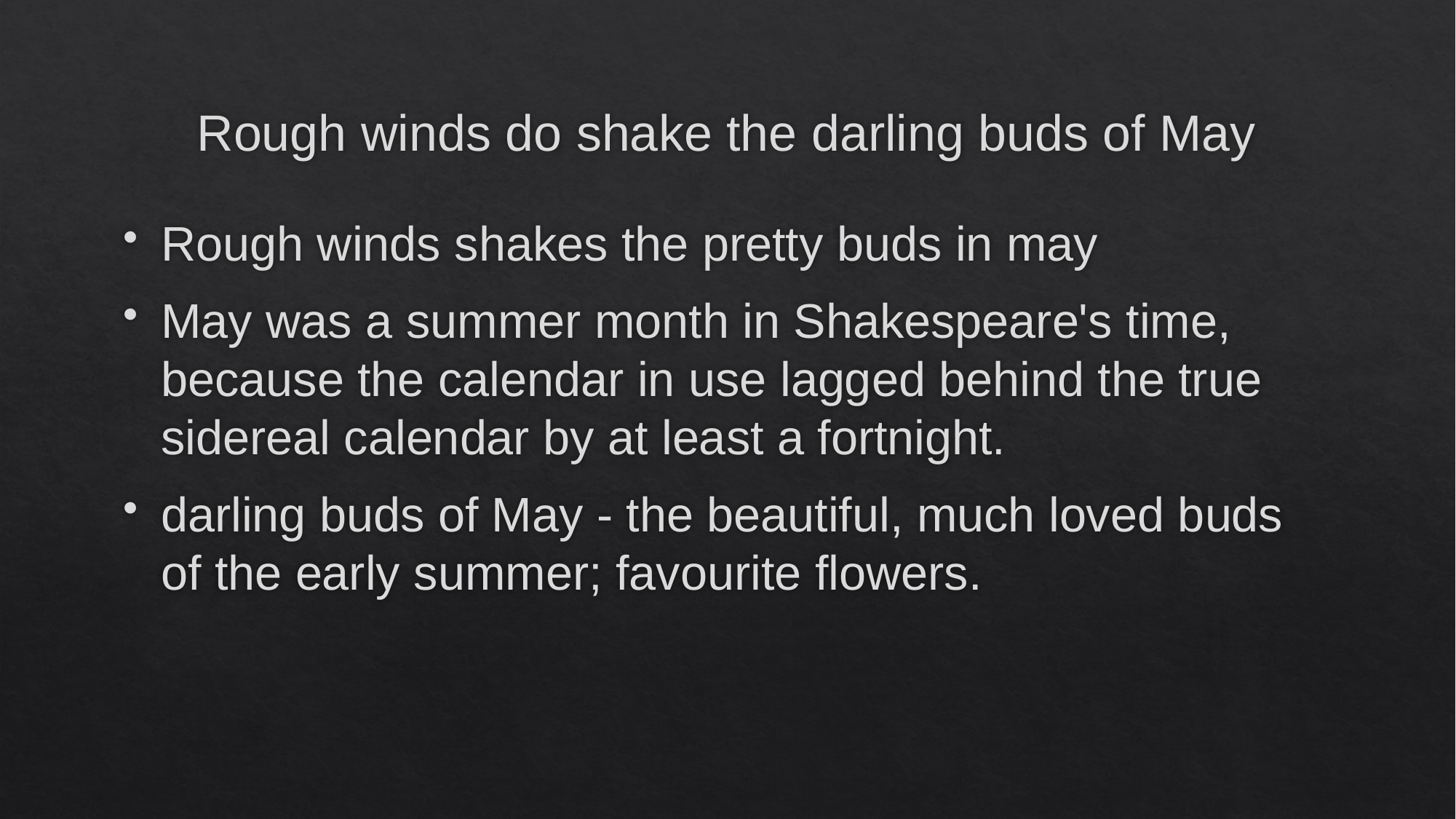

# Rough winds do shake the darling buds of May
Rough winds shakes the pretty buds in may
May was a summer month in Shakespeare's time, because the calendar in use lagged behind the true sidereal calendar by at least a fortnight.
darling buds of May - the beautiful, much loved buds of the early summer; favourite flowers.